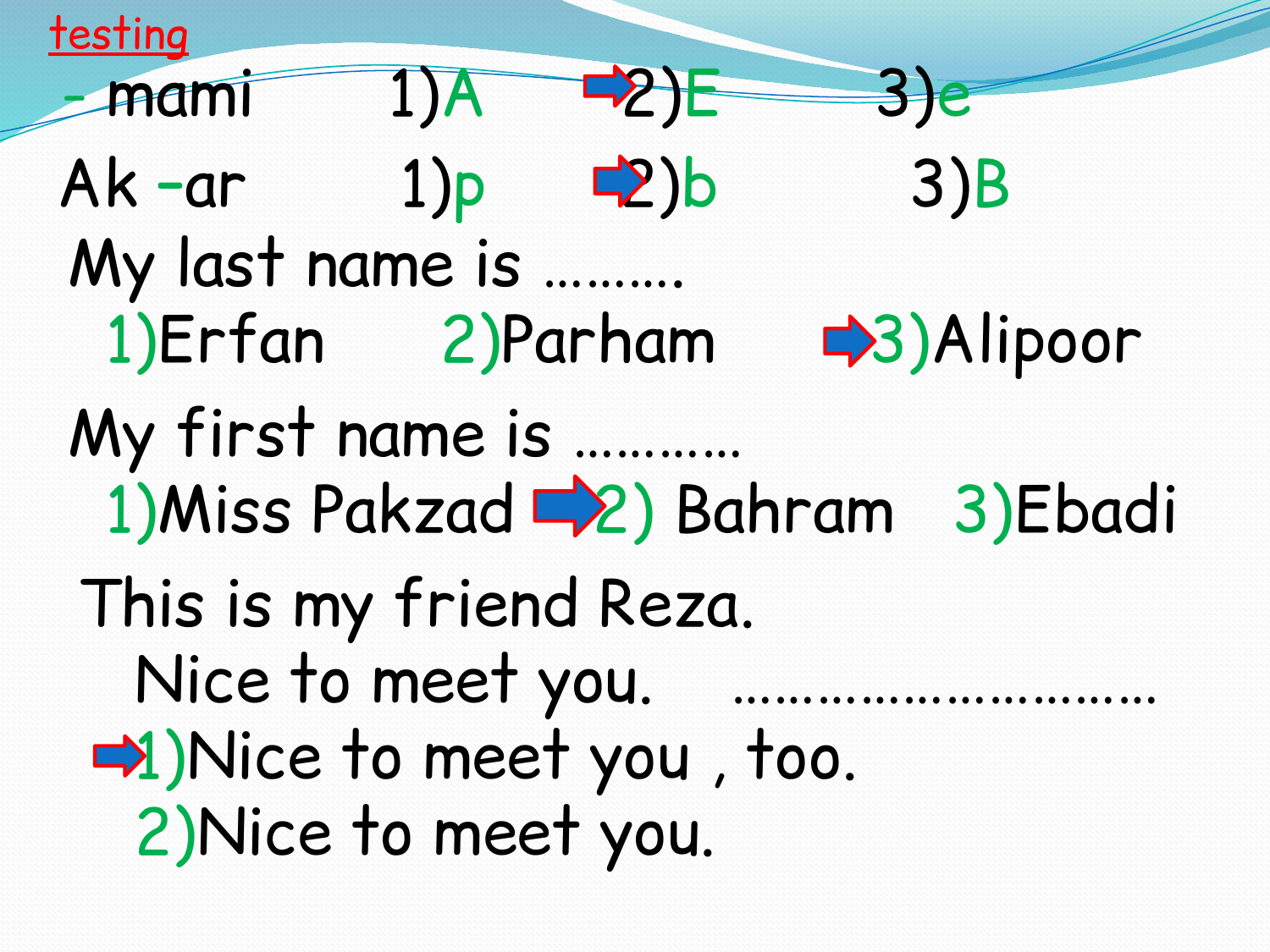

testing
- mami       1)A       2)E        3)e

Ak –ar        1)p       2)b          3)B

My last name is ……….
  1)Erfan      2)Parham        3)Alipoor

My first name is …………
  1)Miss Pakzad    2) Bahram   3)Ebadi

This is my friend Reza.
   Nice to meet you.    …………………………
   1)Nice to meet you , too.
   2)Nice to meet you.